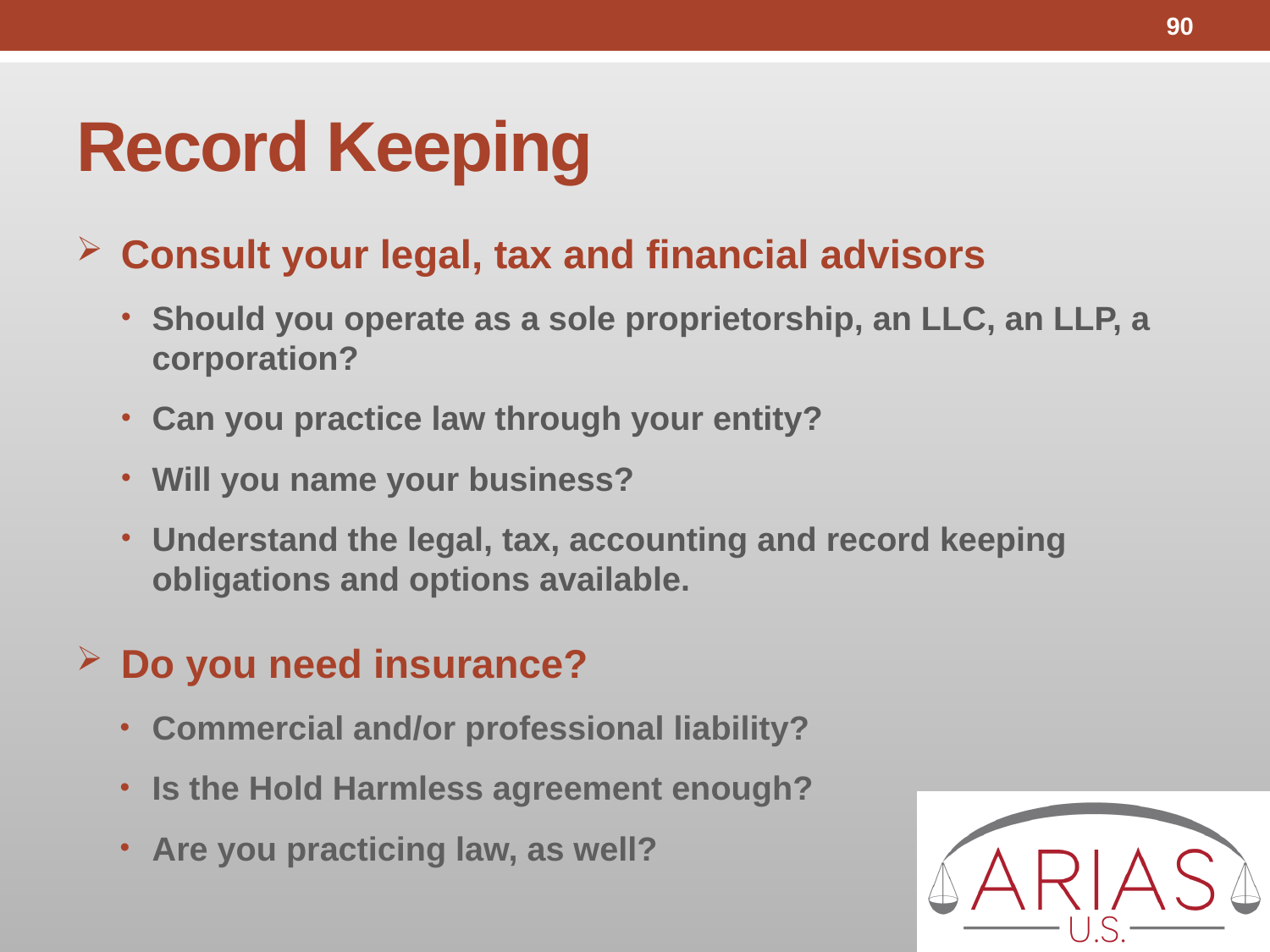

90
# Record Keeping
Consult your legal, tax and financial advisors
Should you operate as a sole proprietorship, an LLC, an LLP, a corporation?
Can you practice law through your entity?
Will you name your business?
Understand the legal, tax, accounting and record keeping obligations and options available.
Do you need insurance?
Commercial and/or professional liability?
Is the Hold Harmless agreement enough?
Are you practicing law, as well?